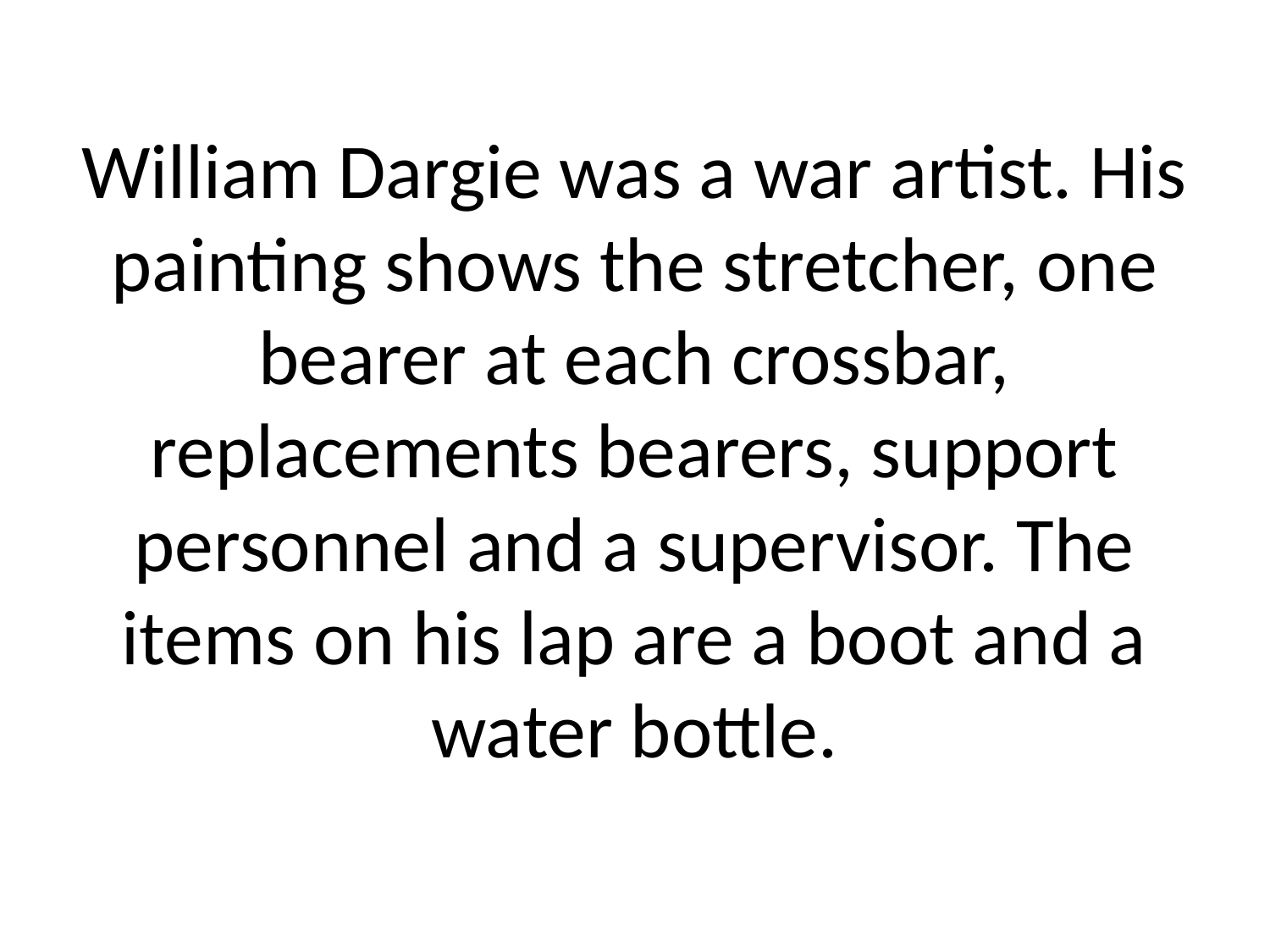

# William Dargie was a war artist. His painting shows the stretcher, one bearer at each crossbar, replacements bearers, support personnel and a supervisor. The items on his lap are a boot and a water bottle.